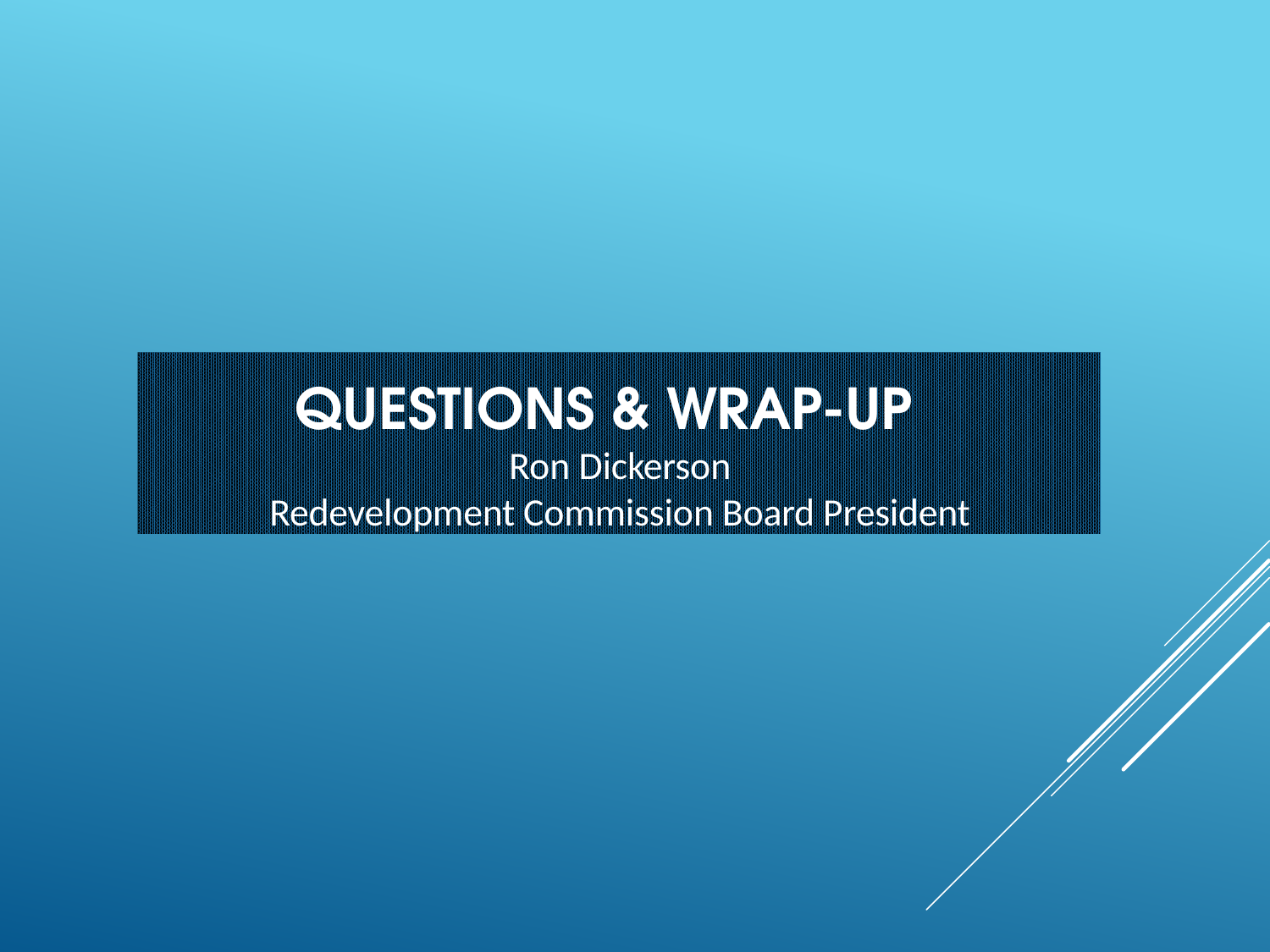

# Questions & Wrap-up Ron Dickerson Redevelopment Commission Board President